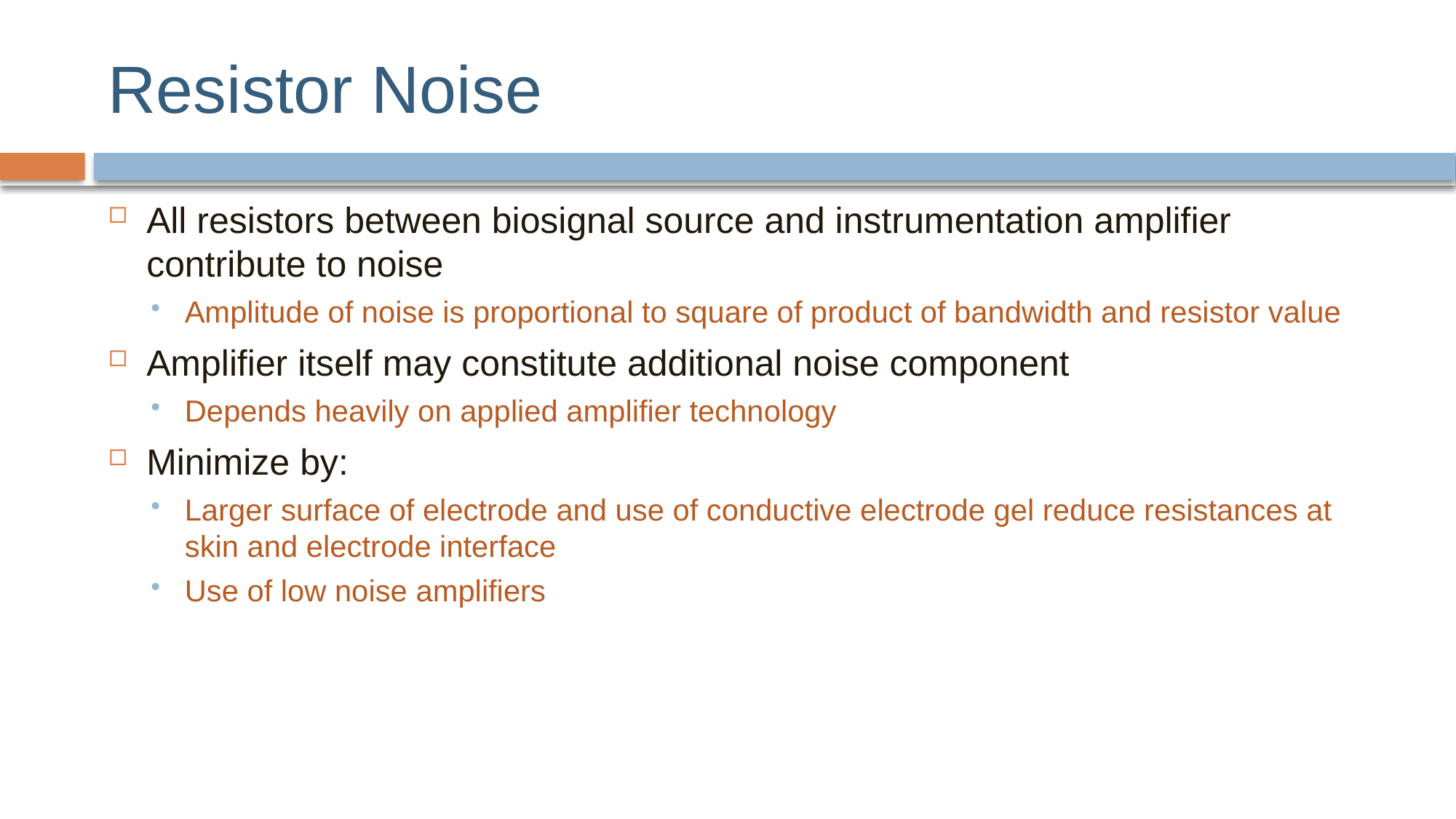

# Resistor Noise
All resistors between biosignal source and instrumentation amplifier contribute to noise
Amplitude of noise is proportional to square of product of bandwidth and resistor value
Amplifier itself may constitute additional noise component
Depends heavily on applied amplifier technology
Minimize by:
Larger surface of electrode and use of conductive electrode gel reduce resistances at skin and electrode interface
Use of low noise amplifiers